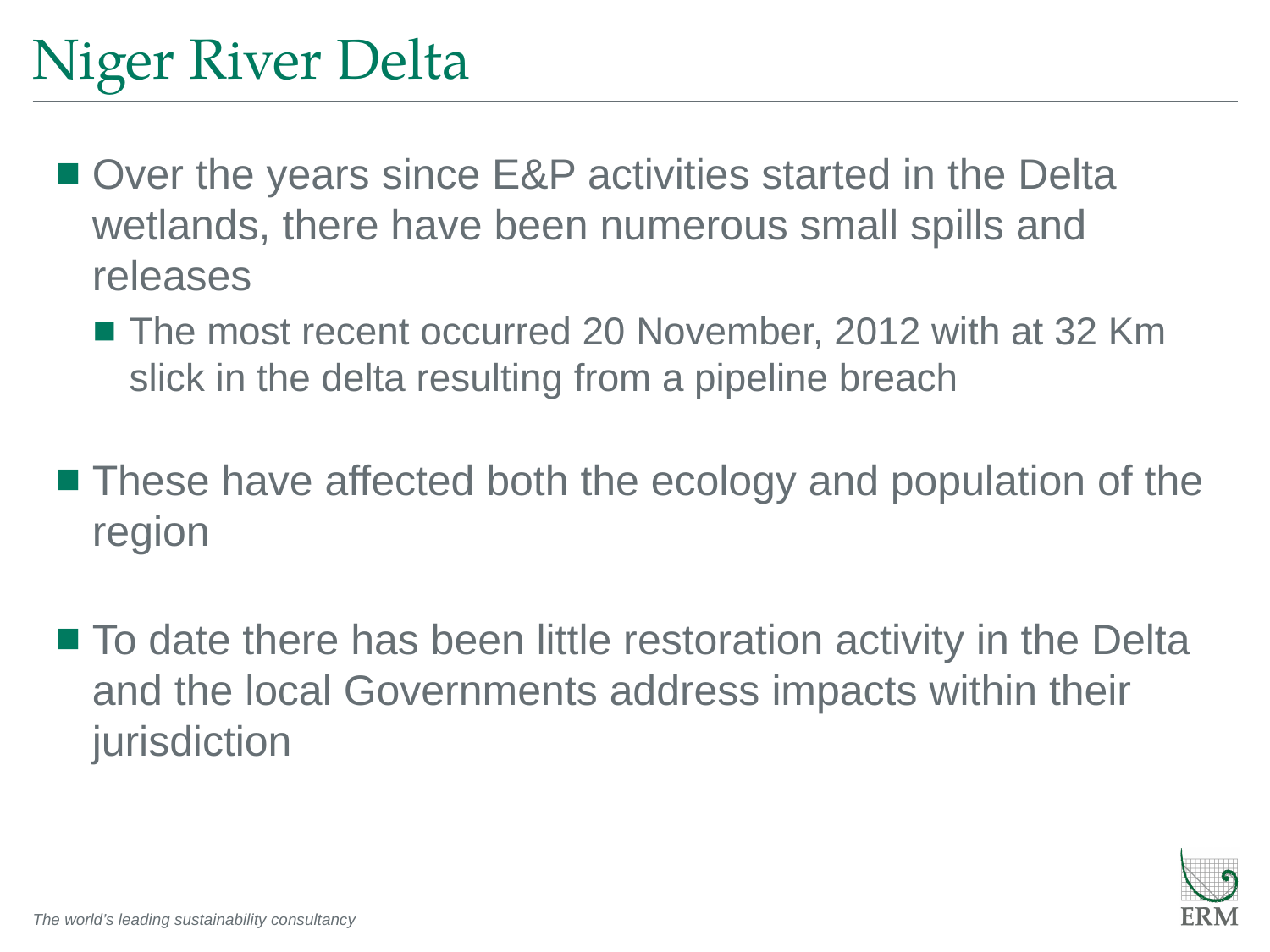

# Niger River Delta
Over the years since E&P activities started in the Delta wetlands, there have been numerous small spills and releases
The most recent occurred 20 November, 2012 with at 32 Km slick in the delta resulting from a pipeline breach
These have affected both the ecology and population of the region
To date there has been little restoration activity in the Delta and the local Governments address impacts within their jurisdiction